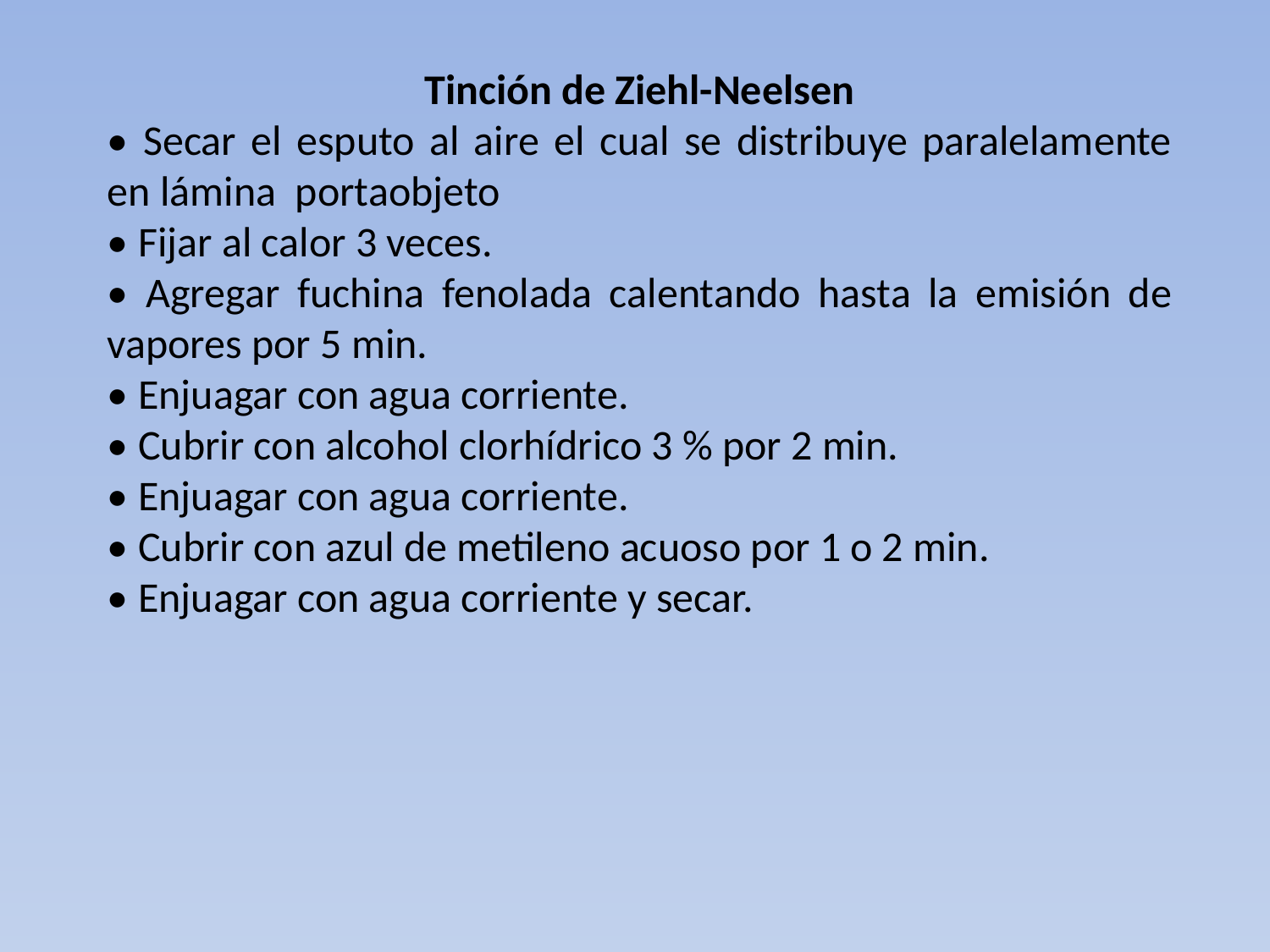

Tinción de Ziehl-Neelsen
• Secar el esputo al aire el cual se distribuye paralelamente en lámina  portaobjeto
• Fijar al calor 3 veces.
• Agregar fuchina fenolada calentando hasta la emisión de vapores por 5 min.
• Enjuagar con agua corriente.
• Cubrir con alcohol clorhídrico 3 % por 2 min.
• Enjuagar con agua corriente.
• Cubrir con azul de metileno acuoso por 1 o 2 min.
• Enjuagar con agua corriente y secar.